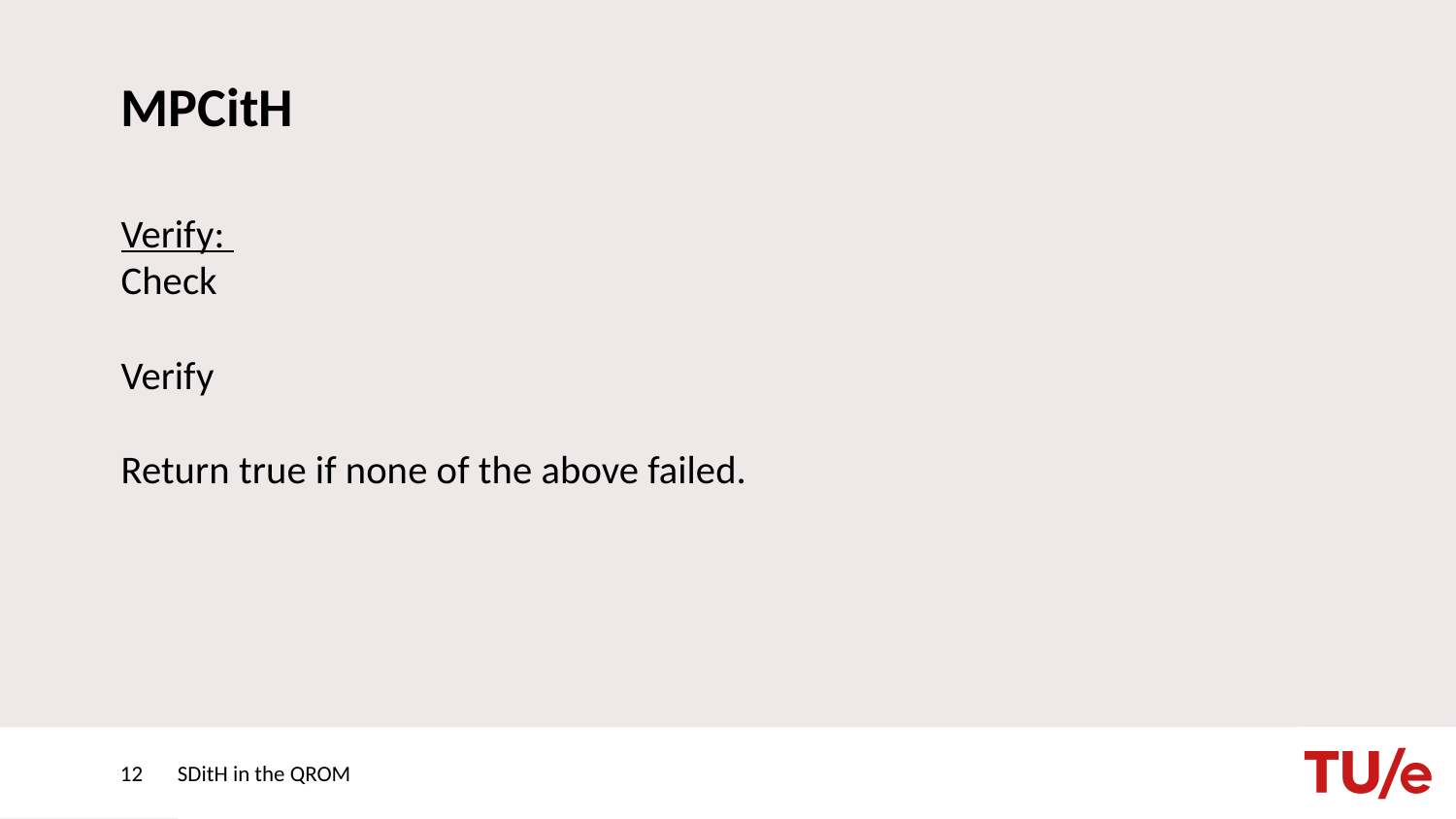

# MPCitH
Verify:
Check

Verify

Return true if none of the above failed.

12
SDitH in the QROM